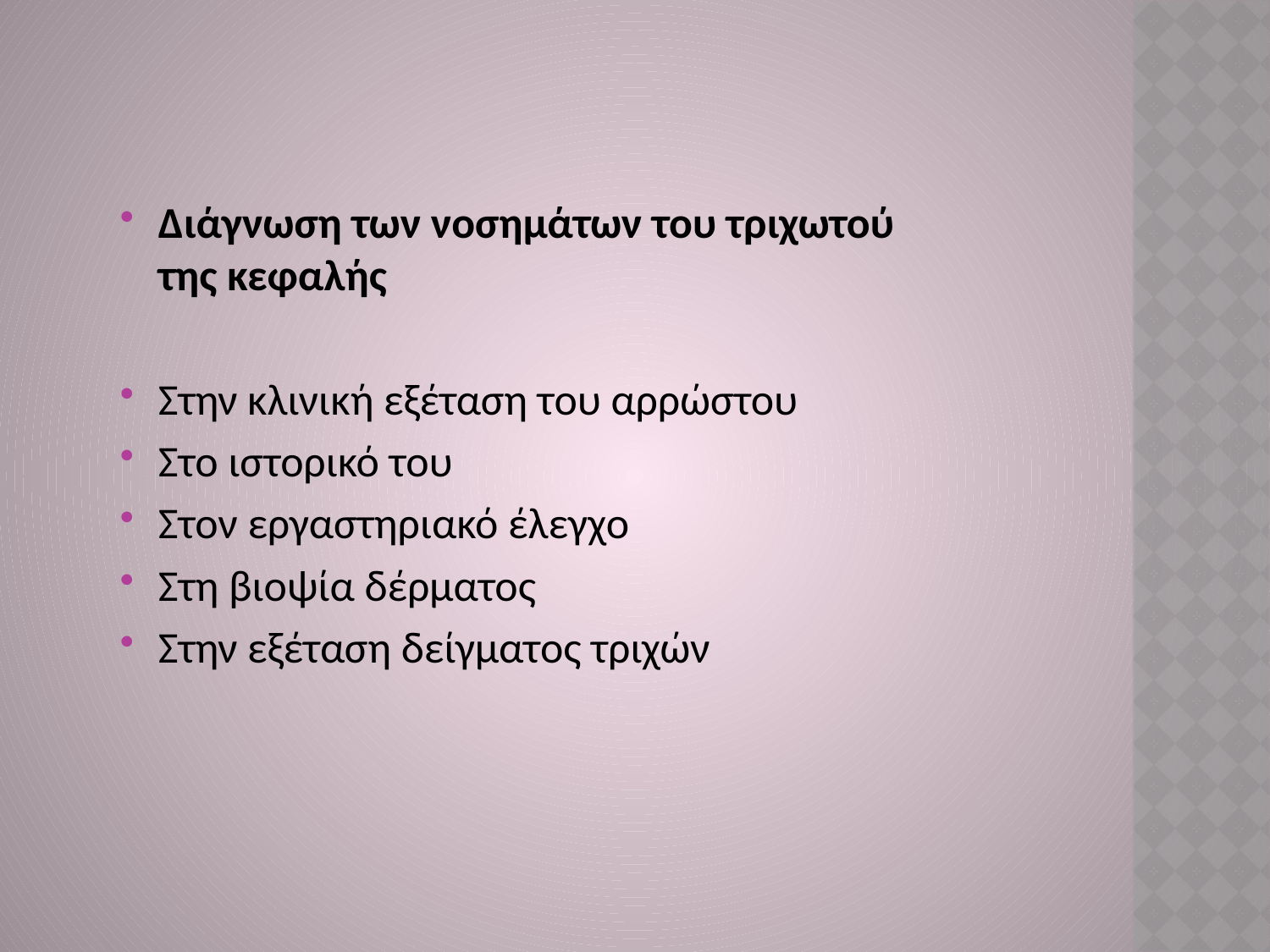

Διάγνωση των νοσημάτων του τριχωτού της κεφαλής

Στην κλινική εξέταση του αρρώστου
Στο ιστορικό του
Στον εργαστηριακό έλεγχο
Στη βιοψία δέρματος
Στην εξέταση δείγματος τριχών